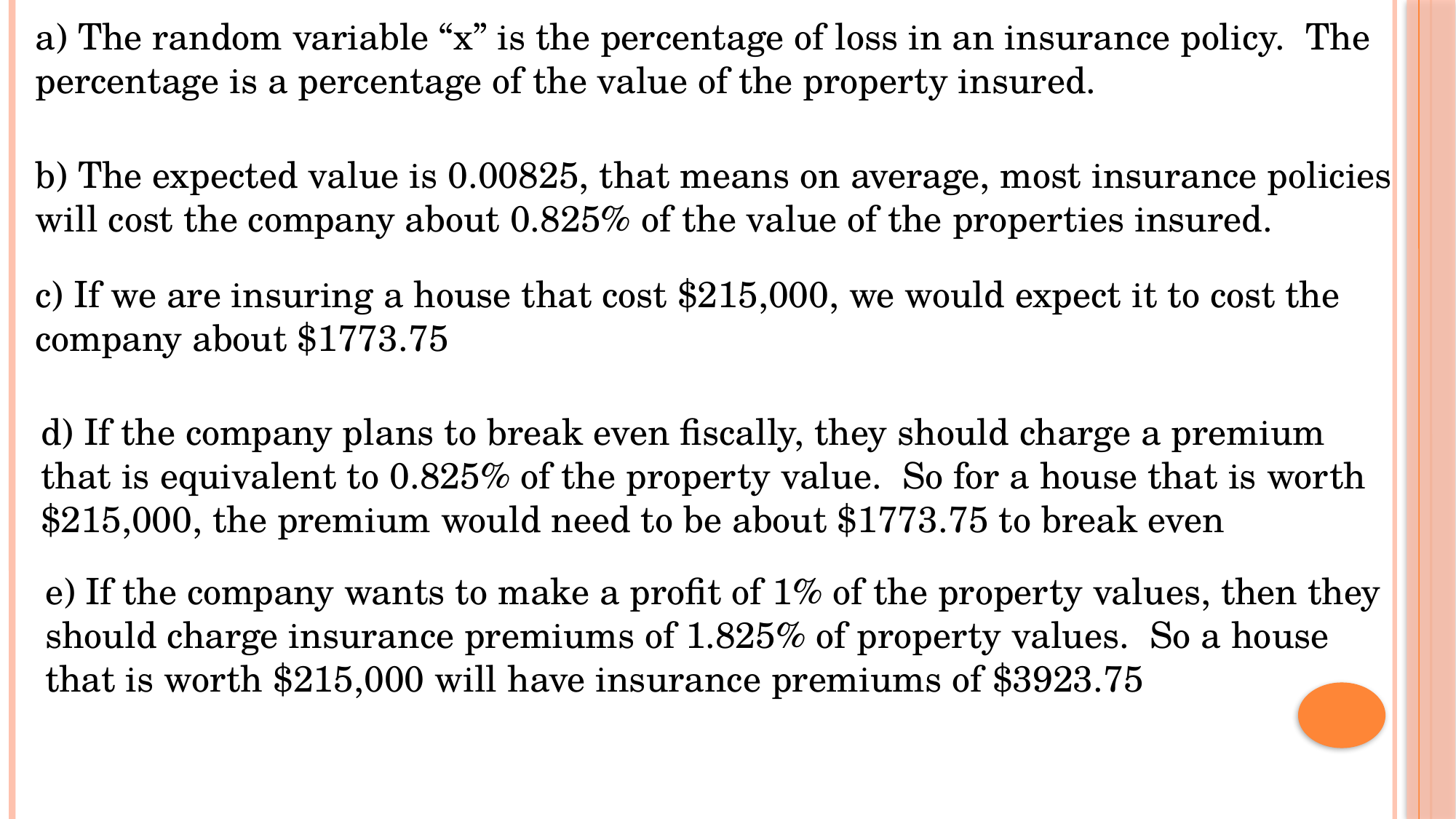

a) The random variable “x” is the percentage of loss in an insurance policy.  The percentage is a percentage of the value of the property insured.
b) The expected value is 0.00825, that means on average, most insurance policies will cost the company about 0.825% of the value of the properties insured.
c) If we are insuring a house that cost $215,000, we would expect it to cost the company about $1773.75
d) If the company plans to break even fiscally, they should charge a premium that is equivalent to 0.825% of the property value.  So for a house that is worth $215,000, the premium would need to be about $1773.75 to break even
e) If the company wants to make a profit of 1% of the property values, then they should charge insurance premiums of 1.825% of property values.  So a house that is worth $215,000 will have insurance premiums of $3923.75